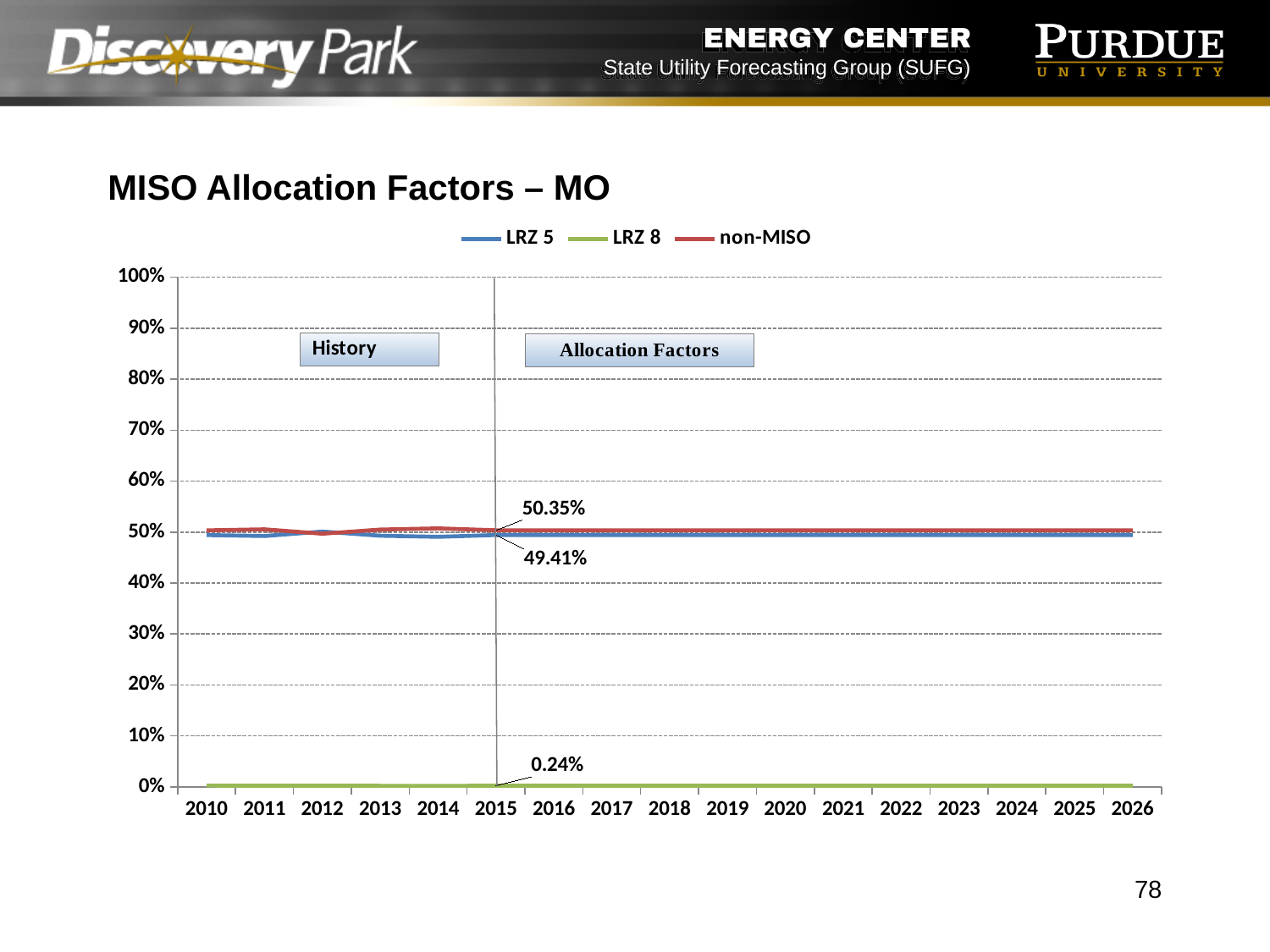

MISO Allocation Factors – MO

### Chart

| Category | LRZ 5 | LRZ 8 | non-MISO |
|---|---|---|---|
| 2010 | 0.4941 | 0.0026 | 0.5033 |
| 2011 | 0.4922 | 0.0025 | 0.5053000000000001 |
| 2012 | 0.5009 | 0.0024 | 0.4967 |
| 2013 | 0.4928 | 0.0023 | 0.5049 |
| 2014 | 0.4906 | 0.0022 | 0.5072000000000001 |
| 2015 | 0.49412 | 0.0024000000000000002 | 0.50348 |
| 2016 | 0.49412 | 0.0024000000000000002 | 0.50348 |
| 2017 | 0.49412 | 0.0024000000000000002 | 0.50348 |
| 2018 | 0.49412 | 0.0024000000000000002 | 0.50348 |
| 2019 | 0.49412 | 0.0024000000000000002 | 0.50348 |
| 2020 | 0.49412 | 0.0024000000000000002 | 0.50348 |
| 2021 | 0.49412 | 0.0024000000000000002 | 0.50348 |
| 2022 | 0.49412 | 0.0024000000000000002 | 0.50348 |
| 2023 | 0.49412 | 0.0024000000000000002 | 0.50348 |
| 2024 | 0.49412 | 0.0024000000000000002 | 0.50348 |
| 2025 | 0.49412 | 0.0024000000000000002 | 0.50348 |
| 2026 | 0.49412 | 0.0024000000000000002 | 0.50348 |
78